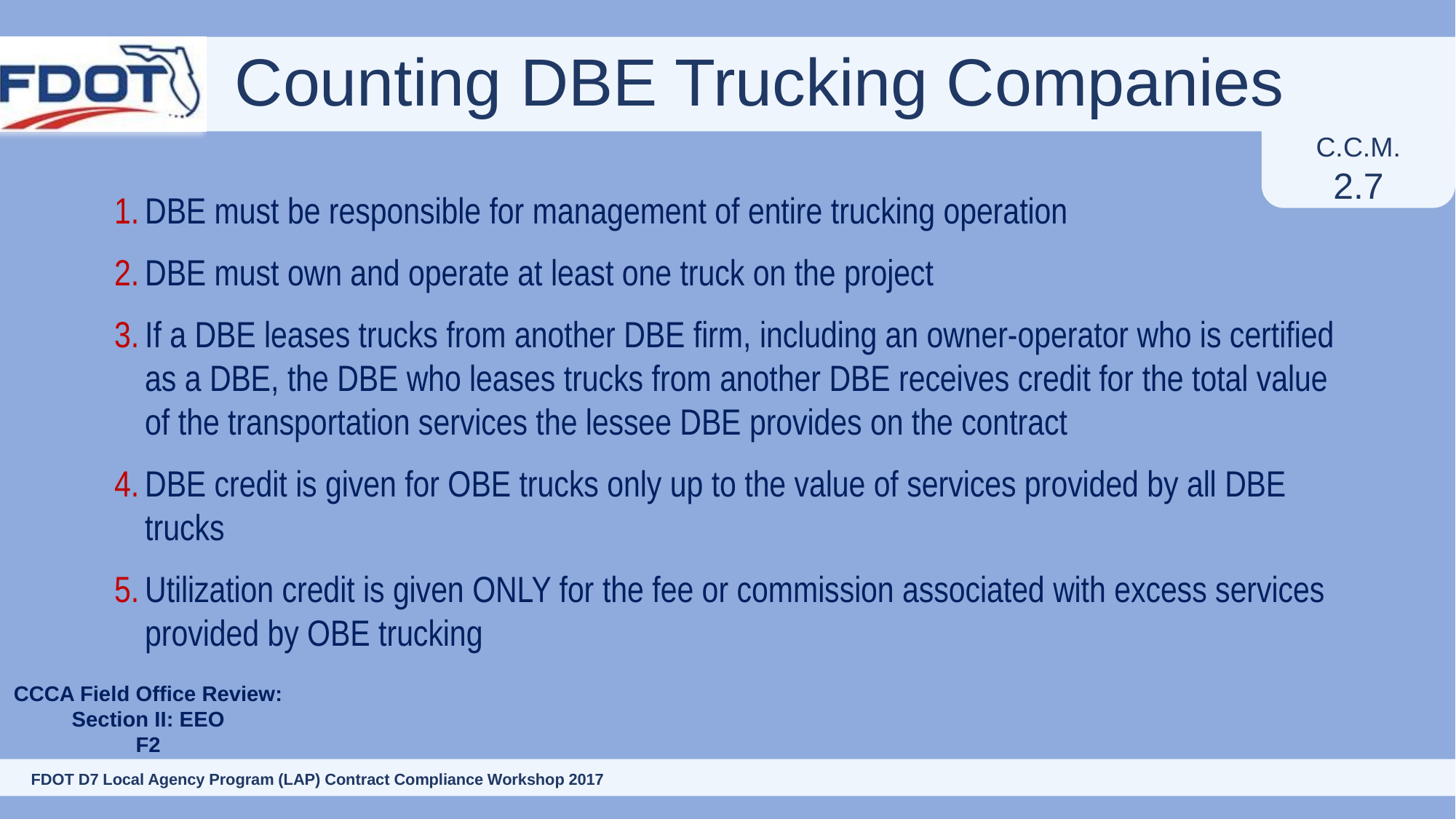

# Counting DBE Trucking Companies

C.C.M.
2.7
DBE must be responsible for management of entire trucking operation
DBE must own and operate at least one truck on the project
If a DBE leases trucks from another DBE firm, including an owner-operator who is certified as a DBE, the DBE who leases trucks from another DBE receives credit for the total value of the transportation services the lessee DBE provides on the contract
DBE credit is given for OBE trucks only up to the value of services provided by all DBE trucks
Utilization credit is given ONLY for the fee or commission associated with excess services provided by OBE trucking

CCCA Field Office Review:
Section II: EEO
F2
58